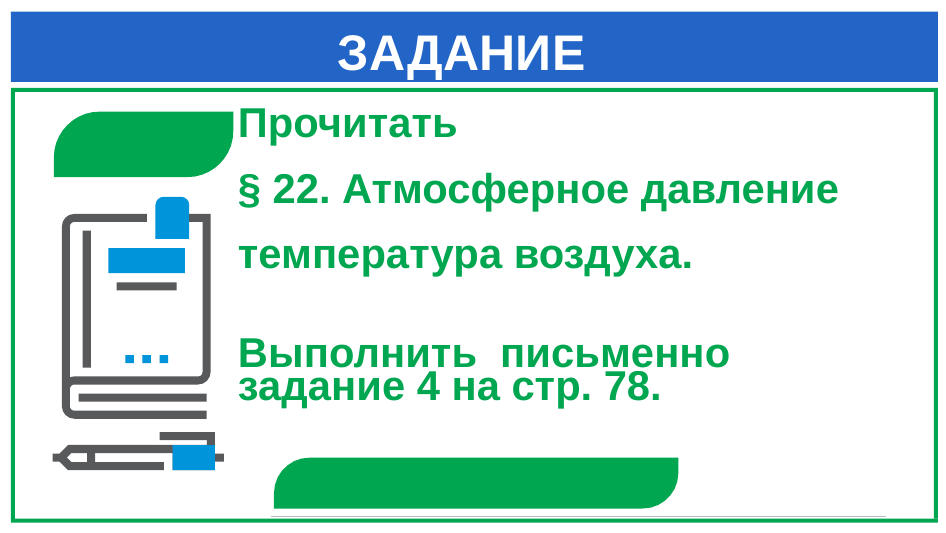

# ЗАДАНИЕ

Прочитать

§ 22. Атмосферное давление

температура воздуха.

Выполнить  письменно
задание 4 на стр. 78.